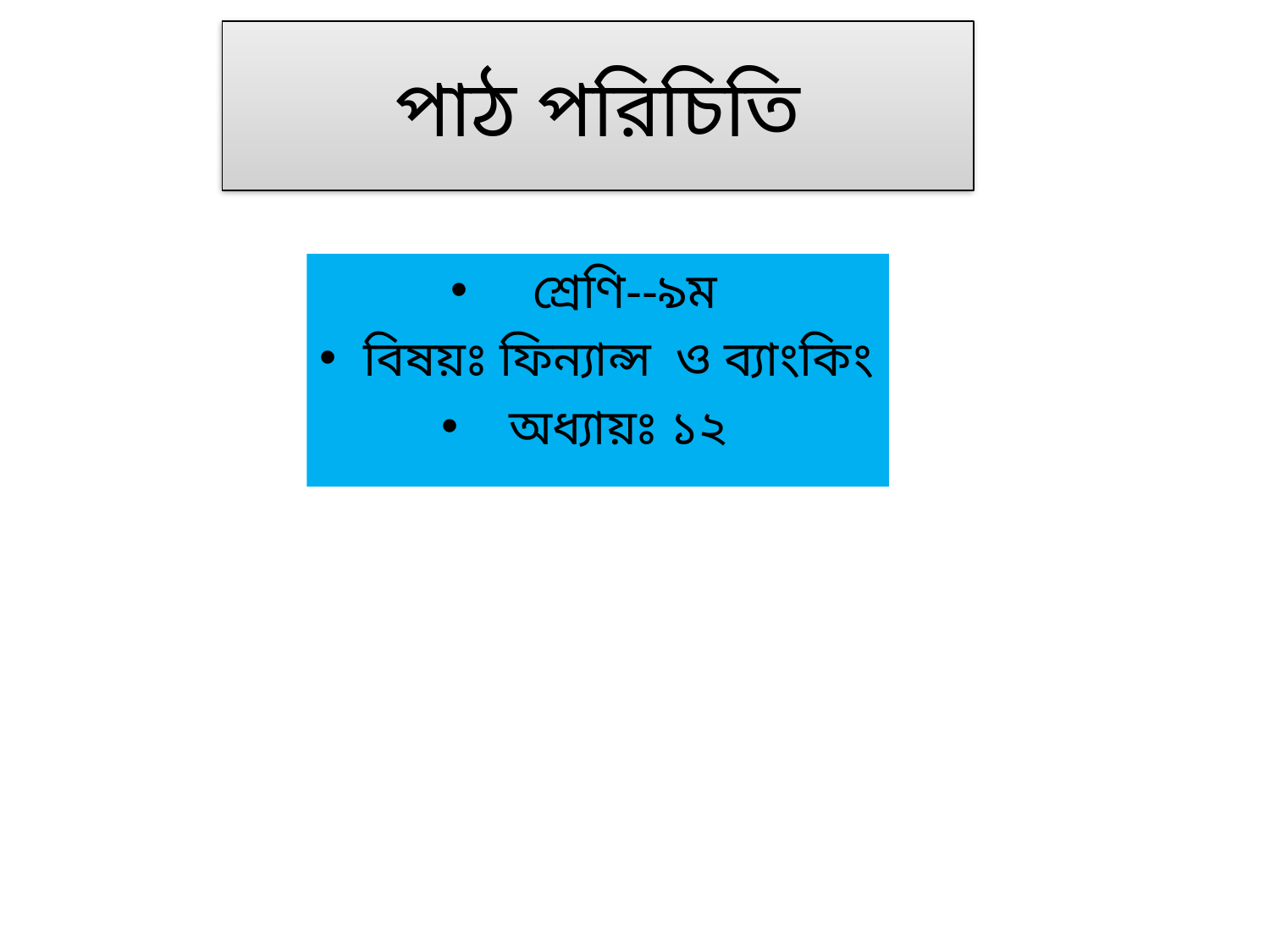

# পাঠ পরিচিতি
 শ্রেণি--৯ম
বিষয়ঃ ফিন্যান্স  ও ব্যাংকিং
অধ্যায়ঃ ১২